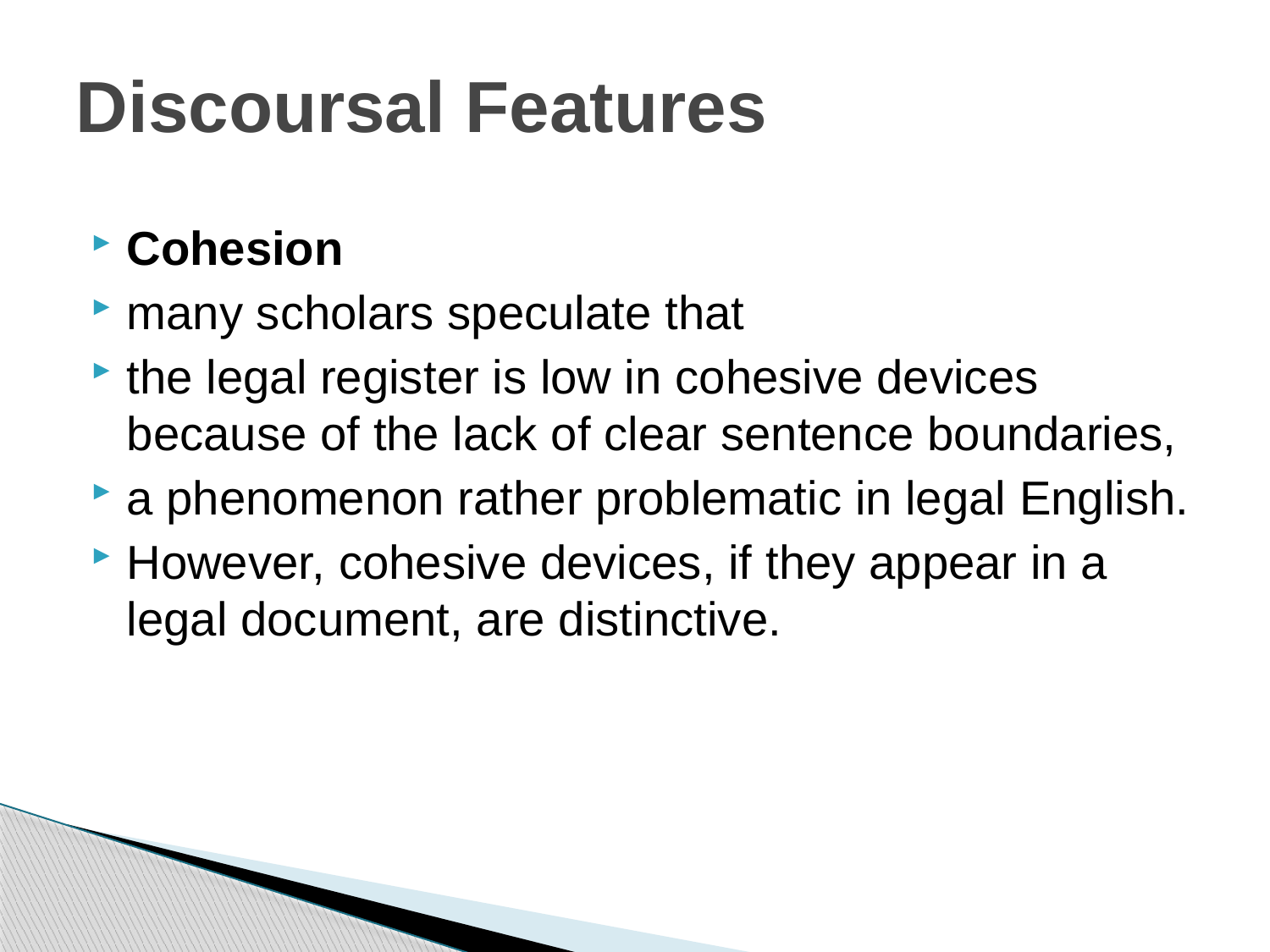

# Discoursal Features
Cohesion
many scholars speculate that
the legal register is low in cohesive devices because of the lack of clear sentence boundaries,
a phenomenon rather problematic in legal English.
However, cohesive devices, if they appear in a legal document, are distinctive.